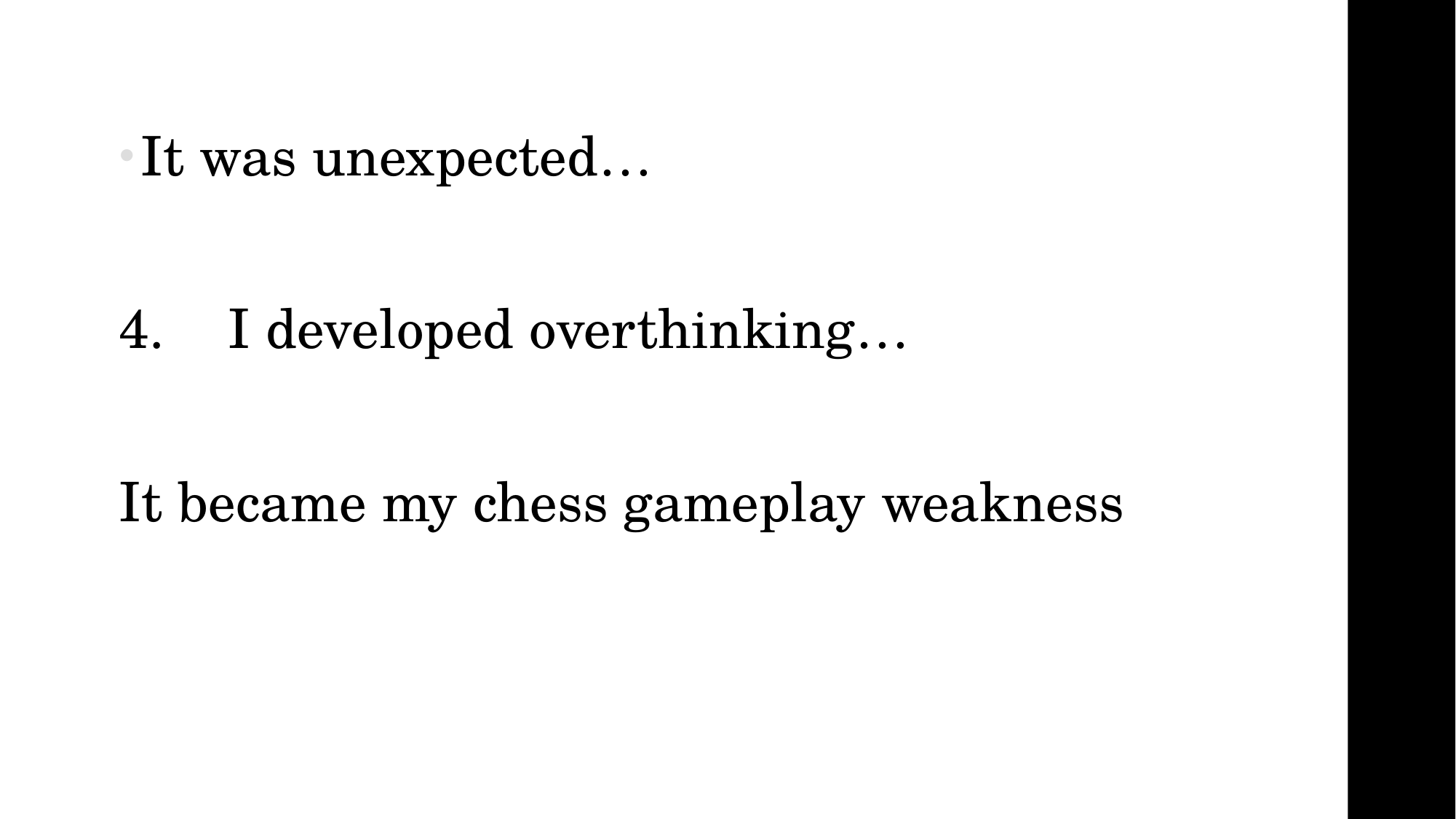

It was unexpected…

4.	I developed overthinking…

It became my chess gameplay weakness